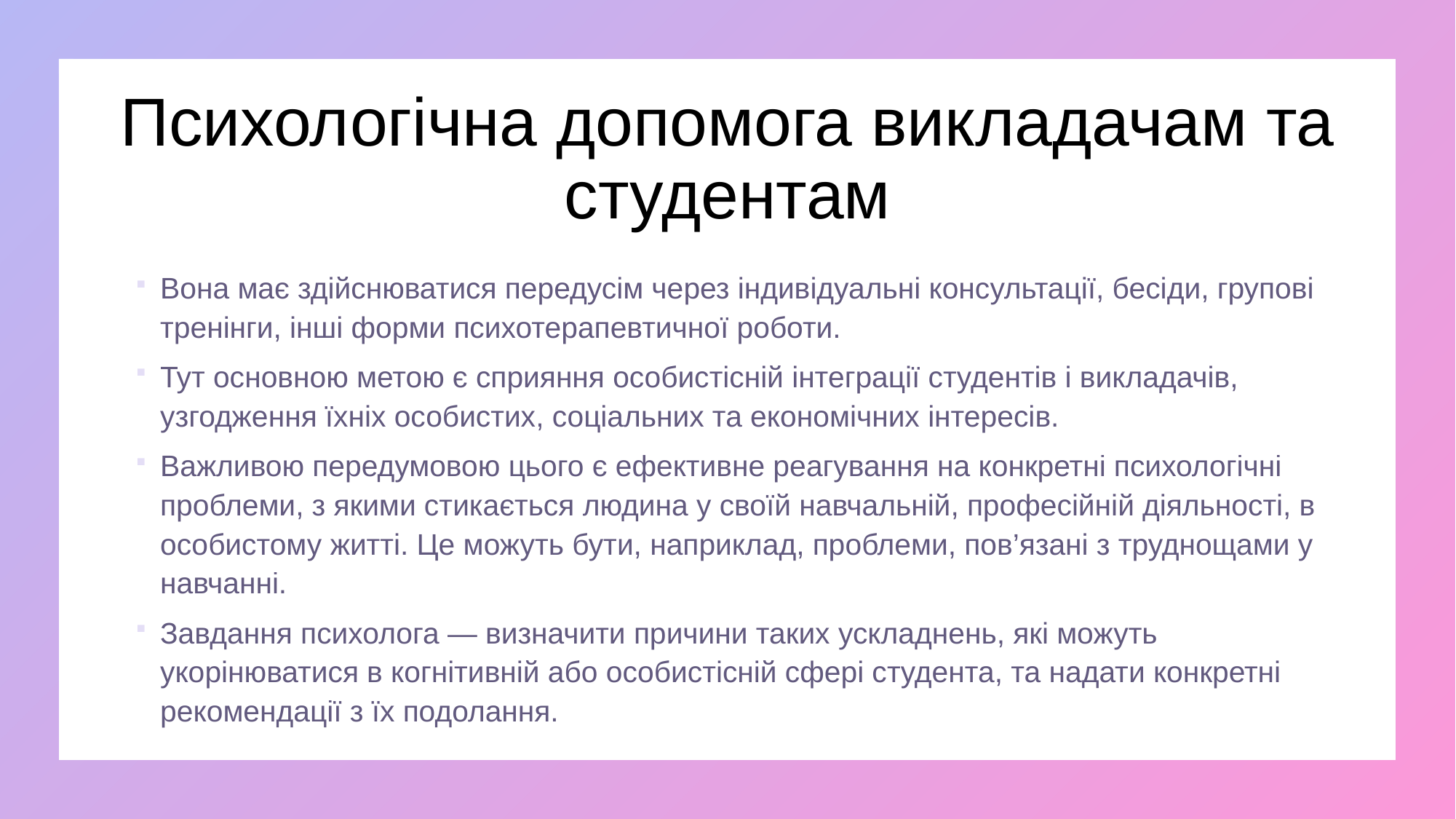

# Психологічна допомога викладачам та студентам
Вона має здійснюватися передусім через індивідуальні консультації, бесіди, групові тренінги, інші форми психотерапевтичної роботи.
Тут основною метою є сприяння особистісній інтеграції студентів і викладачів, узгодження їхніх особистих, соціальних та економічних інтересів.
Важливою передумовою цього є ефективне реагування на конкретні психологічні проблеми, з якими стикається людина у своїй навчальній, професійній діяльності, в особистому житті. Це можуть бути, наприклад, проблеми, пов’язані з труднощами у навчанні.
Завдання психолога — визначити причини таких ускладнень, які можуть укорінюватися в когнітивній або особистісній сфері студента, та надати конкретні рекомендації з їх подолання.